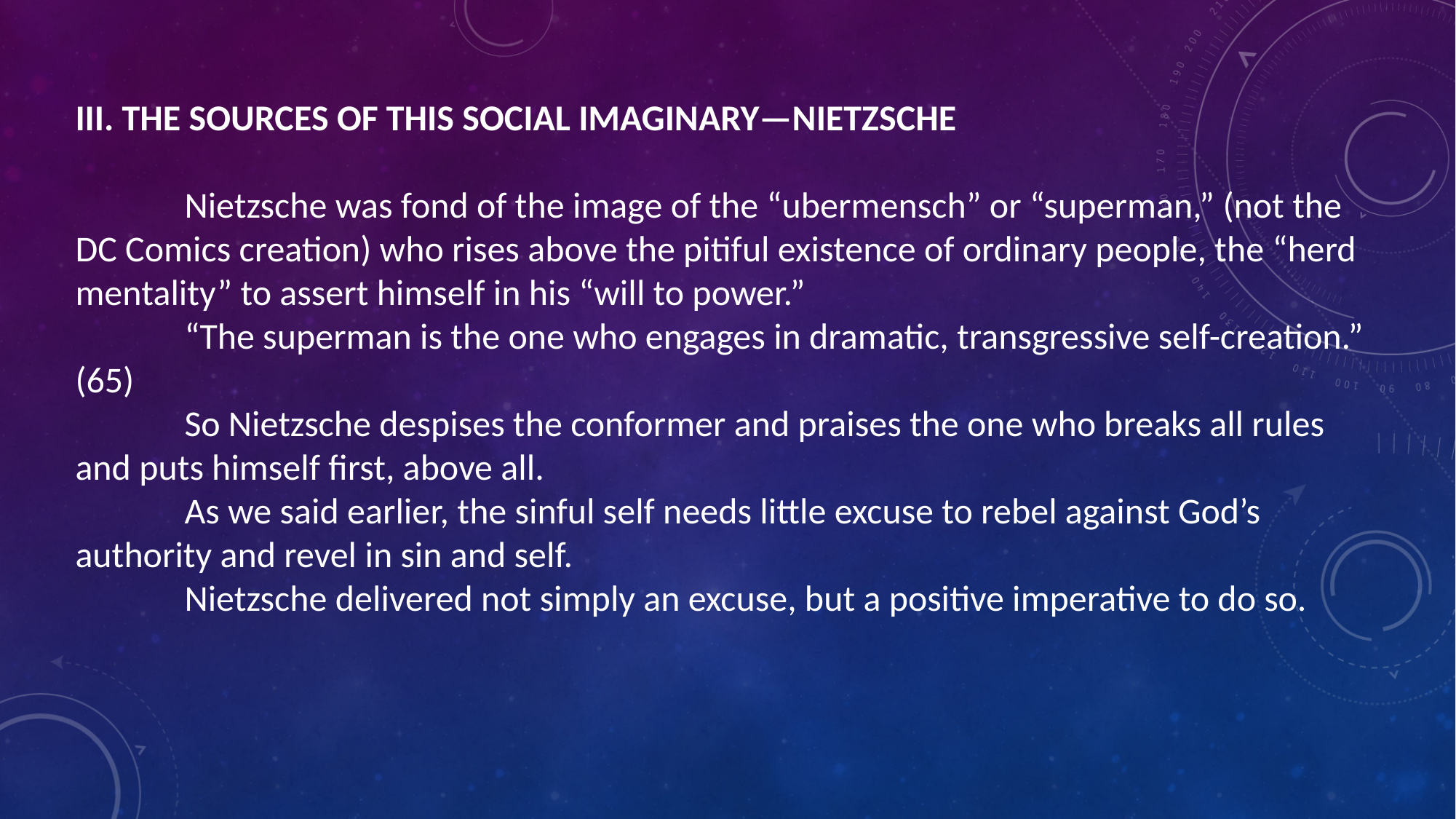

III. THE SOURCES OF THIS SOCIAL IMAGINARY—NIETZSCHE

	Nietzsche was fond of the image of the “ubermensch” or “superman,” (not the DC Comics creation) who rises above the pitiful existence of ordinary people, the “herd mentality” to assert himself in his “will to power.”
	“The superman is the one who engages in dramatic, transgressive self-creation.” (65)
	So Nietzsche despises the conformer and praises the one who breaks all rules and puts himself first, above all.
	As we said earlier, the sinful self needs little excuse to rebel against God’s authority and revel in sin and self.
	Nietzsche delivered not simply an excuse, but a positive imperative to do so.